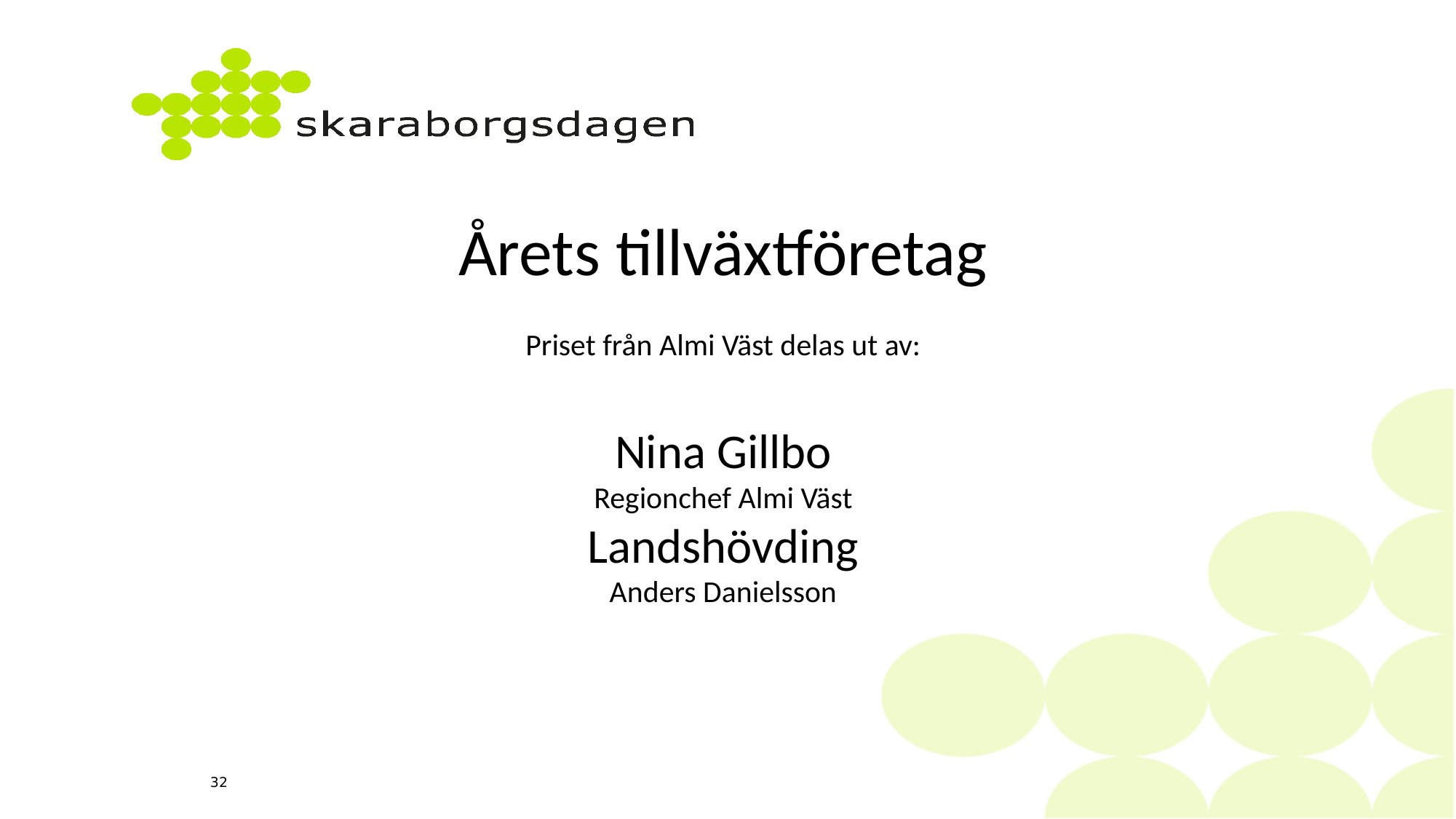

Årets tillväxtföretag

Priset från Almi Väst delas ut av:

Nina Gillbo
Regionchef Almi Väst
Landshövding
Anders Danielsson

32